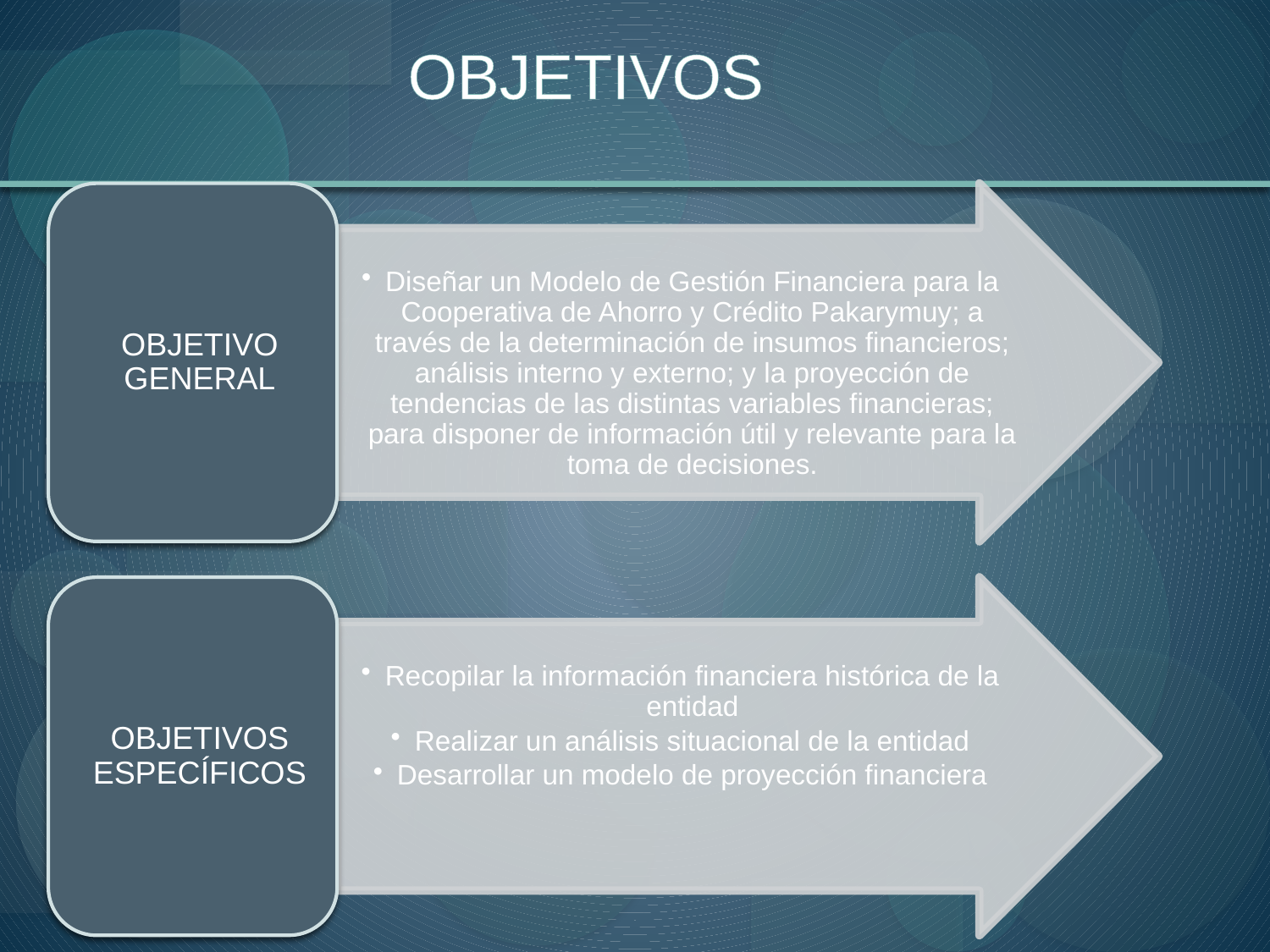

OBJETIVOS

Diseñar un Modelo de Gestión Financiera para la Cooperativa de Ahorro y Crédito Pakarymuy; a través de la determinación de insumos financieros; análisis interno y externo; y la proyección de tendencias de las distintas variables financieras; para disponer de información útil y relevante para la toma de decisiones.
OBJETIVO GENERAL

Recopilar la información financiera histórica de la entidad
Realizar un análisis situacional de la entidad
Desarrollar un modelo de proyección financiera
OBJETIVOS ESPECÍFICOS